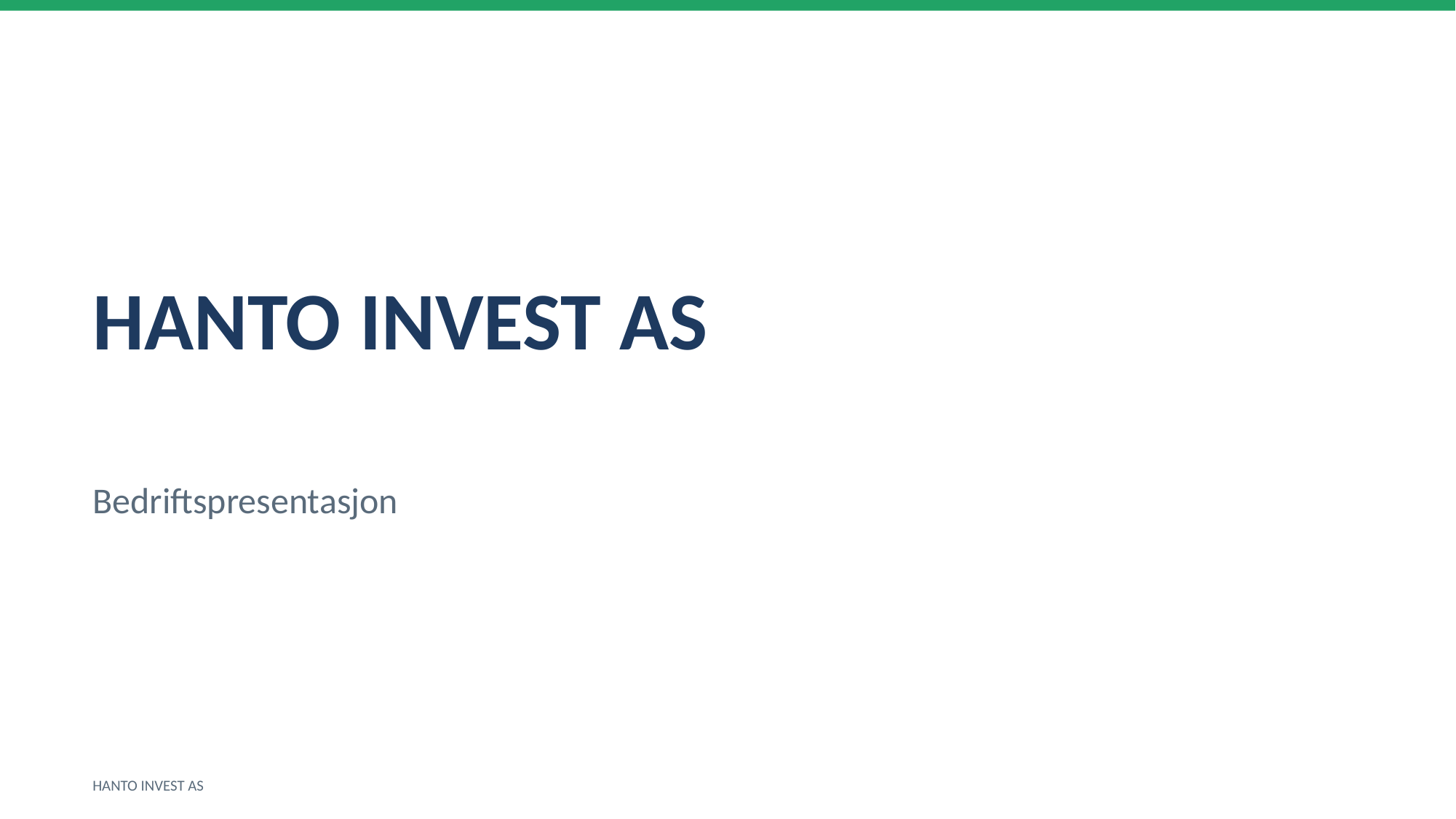

HANTO INVEST AS
Bedriftspresentasjon
HANTO INVEST AS